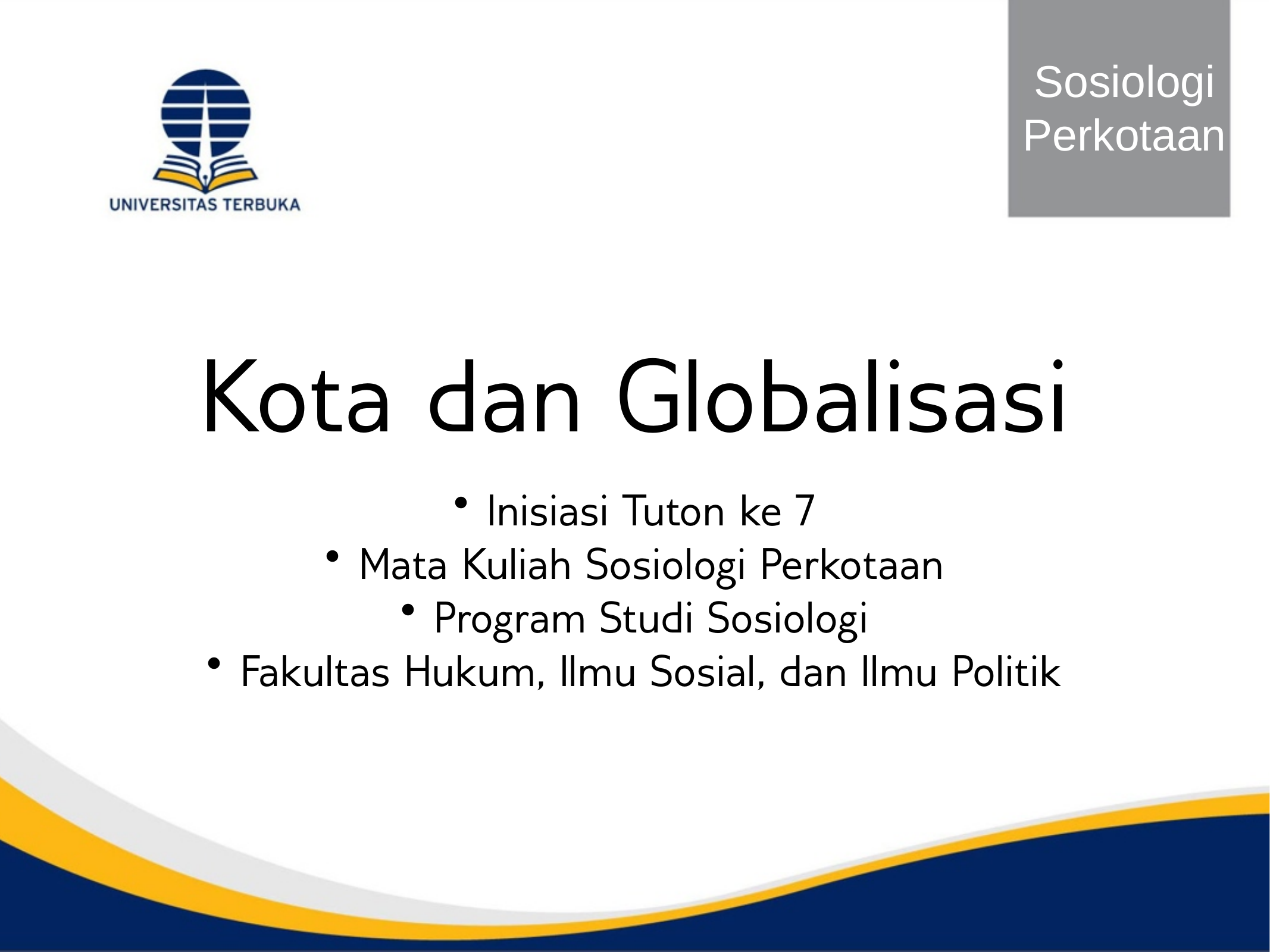

Sosiologi
Perkotaan
Kota dan Globalisasi
Inisiasi Tuton ke 7
Mata Kuliah Sosiologi Perkotaan
Program Studi Sosiologi
Fakultas Hukum, Ilmu Sosial, dan Ilmu Politik